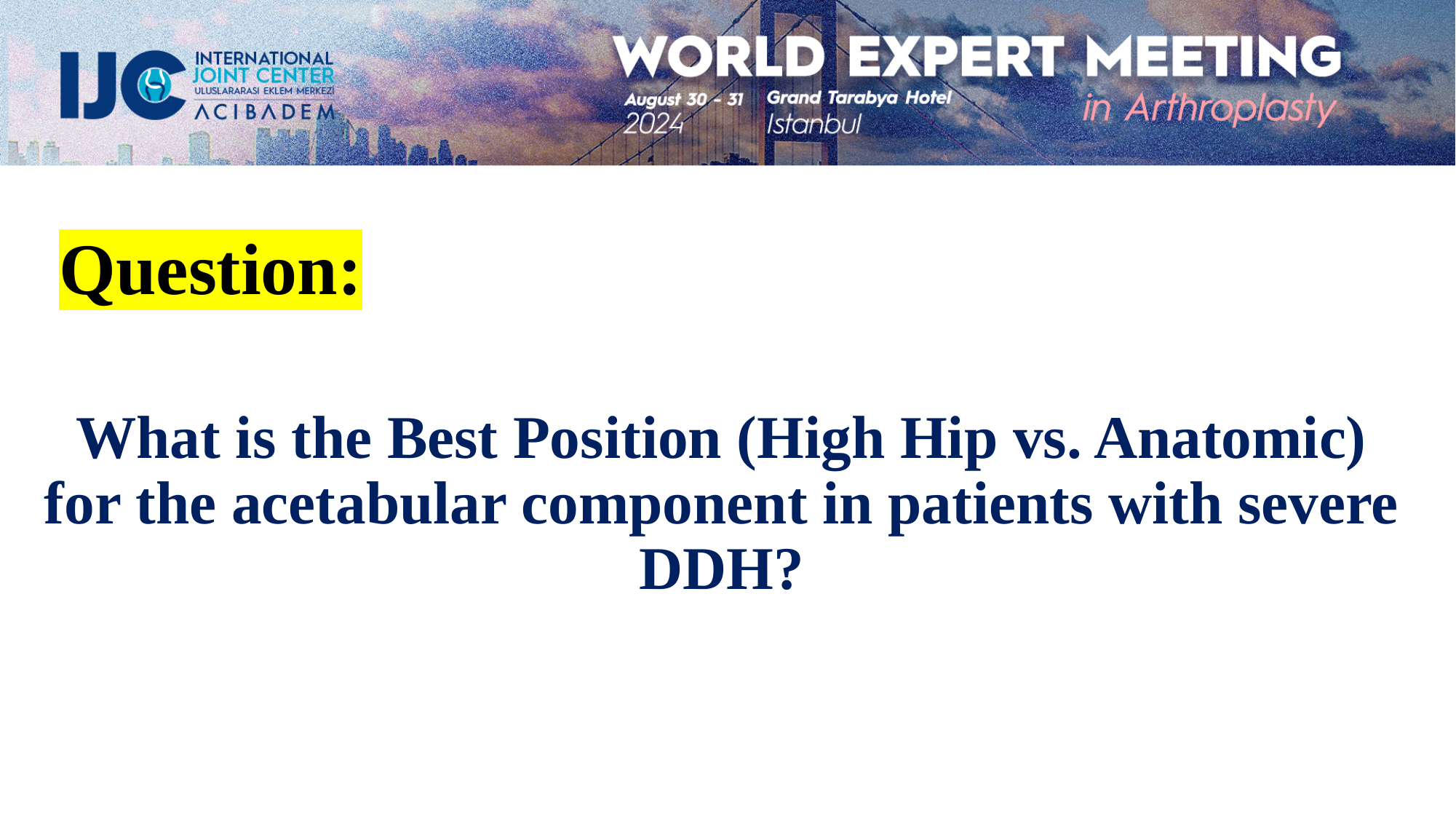

Question:

What is the Best Position (High Hip vs. Anatomic) for the acetabular component in patients with severe DDH?